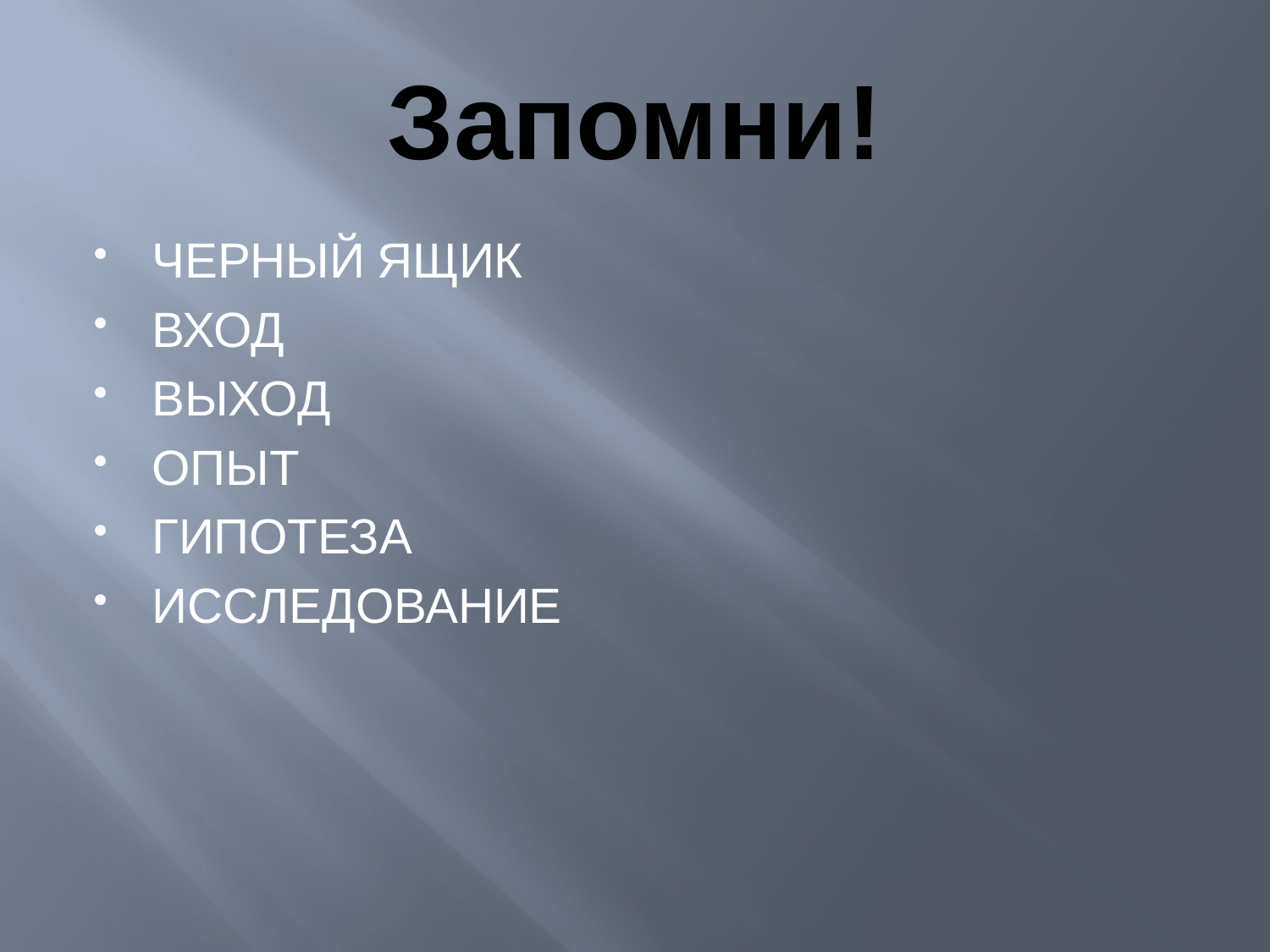

# Запомни!
ЧЕРНЫЙ ЯЩИК
ВХОД
ВЫХОД
ОПЫТ
ГИПОТЕЗА
ИССЛЕДОВАНИЕ